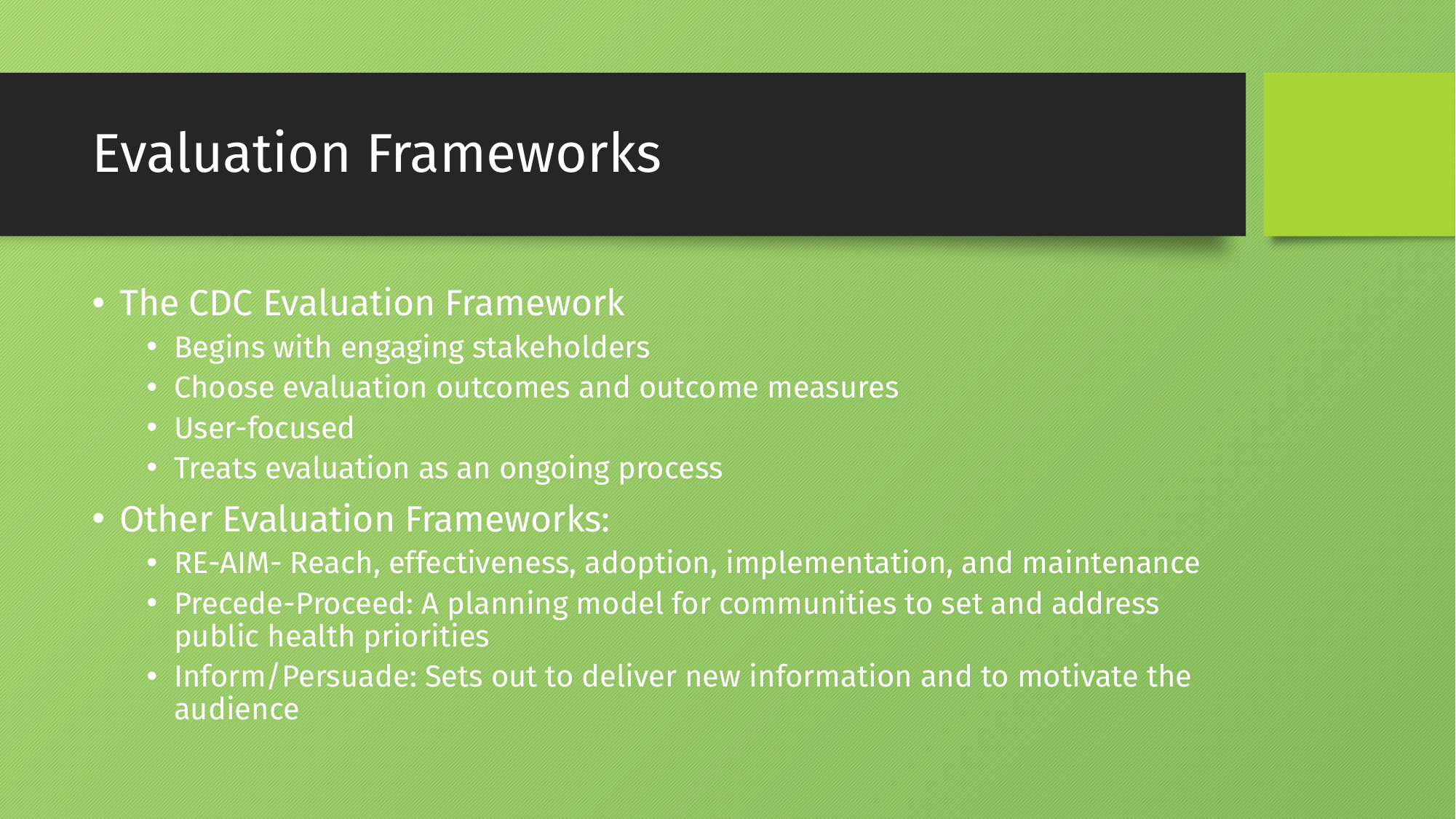

# Evaluation Frameworks
The CDC Evaluation Framework
Begins with engaging stakeholders
Choose evaluation outcomes and outcome measures
User-focused
Treats evaluation as an ongoing process
Other Evaluation Frameworks:
RE-AIM- Reach, effectiveness, adoption, implementation, and maintenance
Precede-Proceed: A planning model for communities to set and address public health priorities
Inform/Persuade: Sets out to deliver new information and to motivate the audience